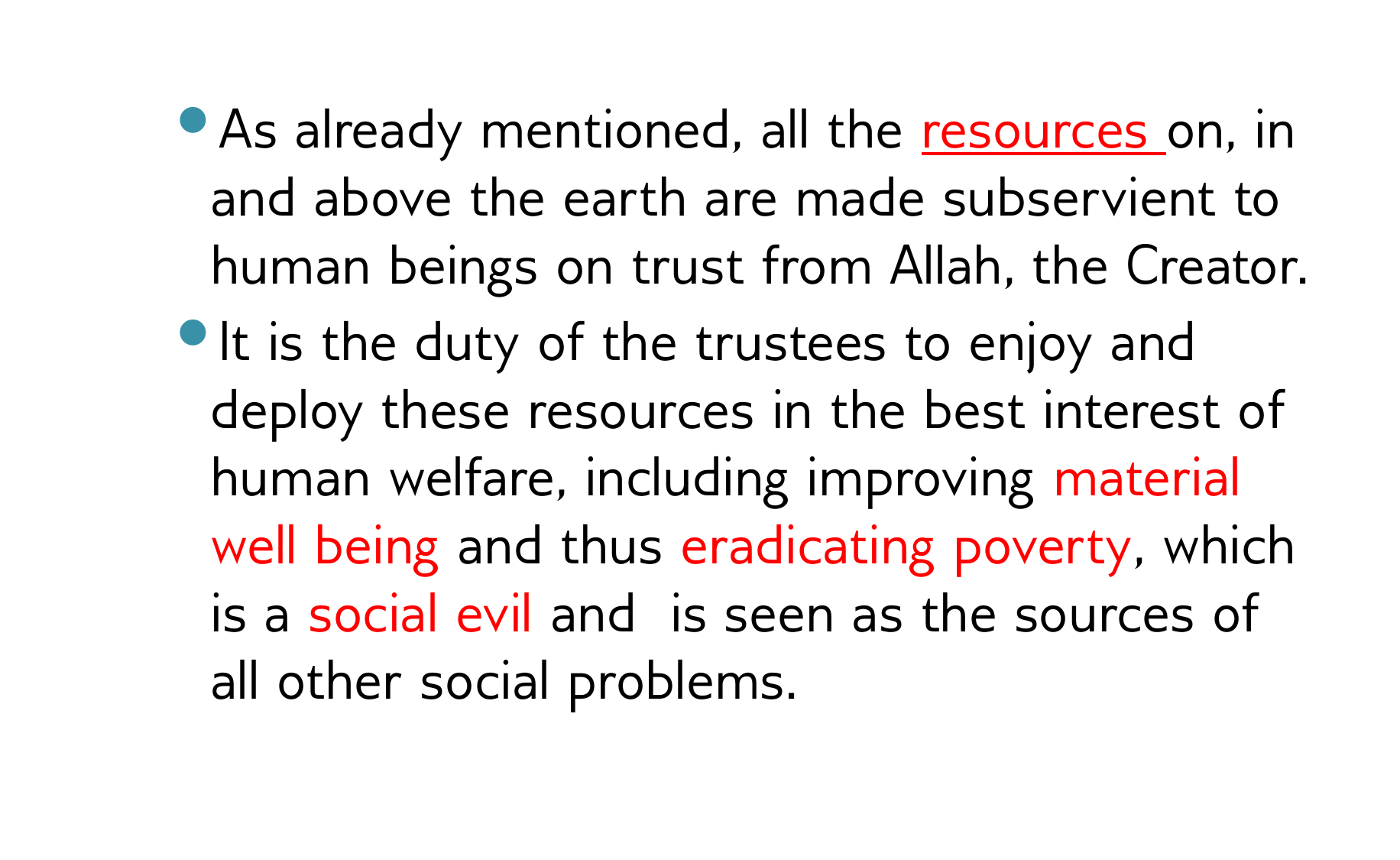

As already mentioned, all the resources on, in and above the earth are made subservient to human beings on trust from Allah, the Creator.
It is the duty of the trustees to enjoy and deploy these resources in the best interest of human welfare, including improving material well being and thus eradicating poverty, which is a social evil and  is seen as the sources of all other social problems.